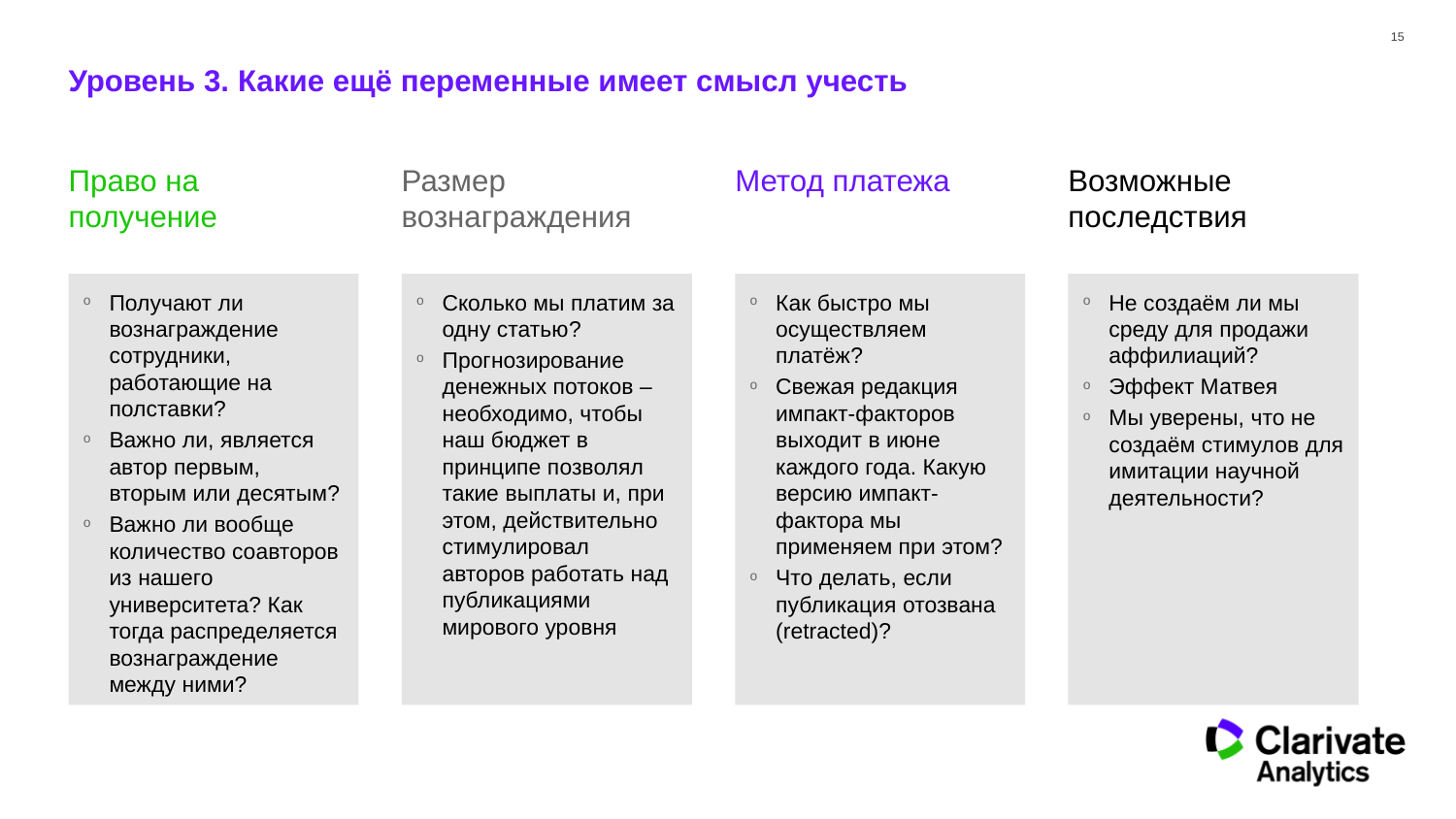

# Уровень 3. Какие ещё переменные имеет смысл учесть
Право на получение
Размер вознаграждения
Метод платежа
Возможные последствия
Получают ли вознаграждение сотрудники, работающие на полставки?
Важно ли, является автор первым, вторым или десятым?
Важно ли вообще количество соавторов из нашего университета? Как тогда распределяется вознаграждение между ними?
Сколько мы платим за одну статью?
Прогнозирование денежных потоков – необходимо, чтобы наш бюджет в принципе позволял такие выплаты и, при этом, действительно стимулировал авторов работать над публикациями мирового уровня

Как быстро мы осуществляем платёж?
Свежая редакция импакт-факторов выходит в июне каждого года. Какую версию импакт-фактора мы применяем при этом?
Что делать, если публикация отозвана (retracted)?
Не создаём ли мы среду для продажи аффилиаций?
Эффект Матвея
Мы уверены, что не создаём стимулов для имитации научной деятельности?